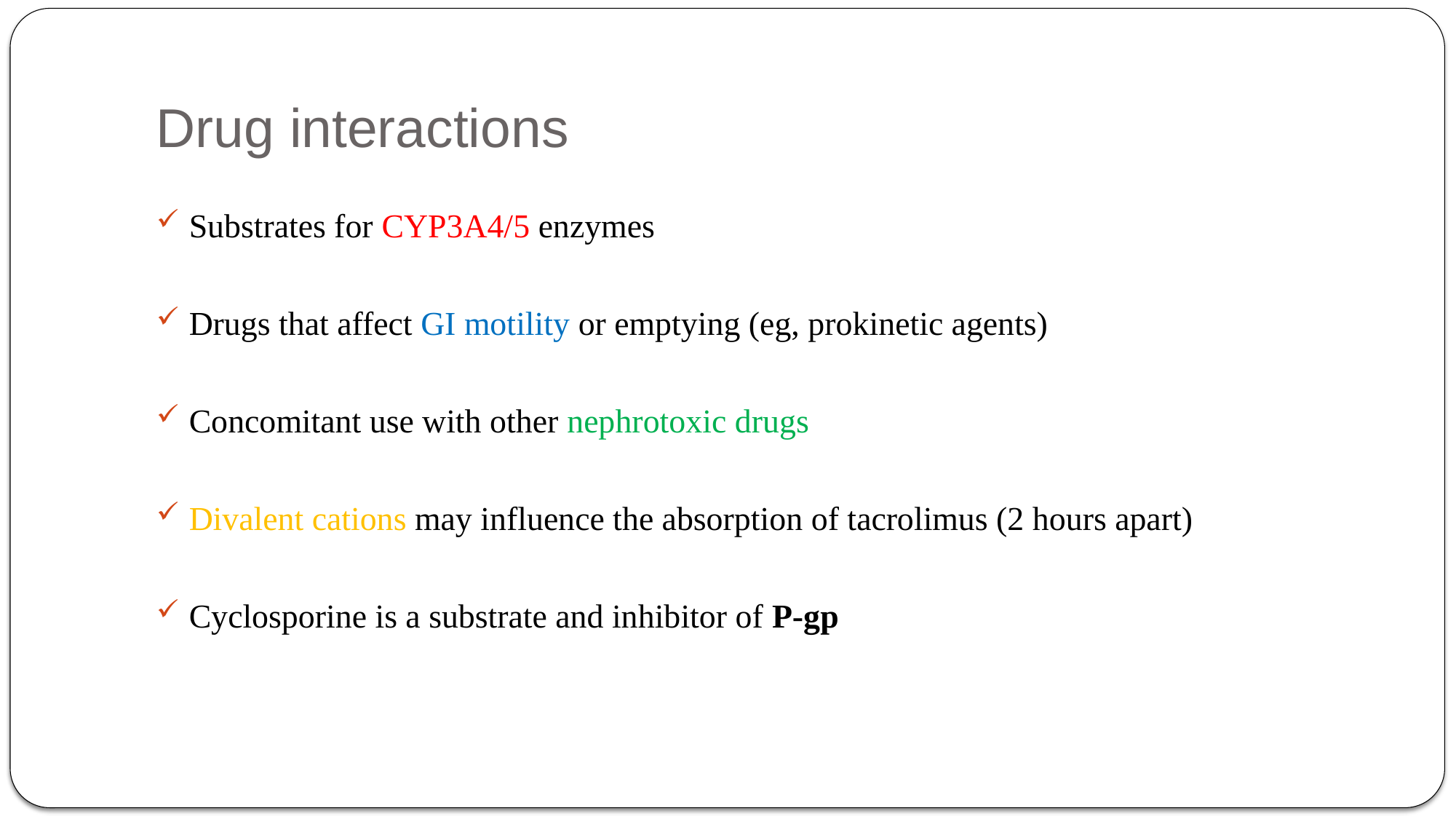

# Drug interactions
Substrates for CYP3A4/5 enzymes

Drugs that affect GI motility or emptying (eg, prokinetic agents)

Concomitant use with other nephrotoxic drugs

Divalent cations may influence the absorption of tacrolimus (2 hours apart)

Cyclosporine is a substrate and inhibitor of P-gp